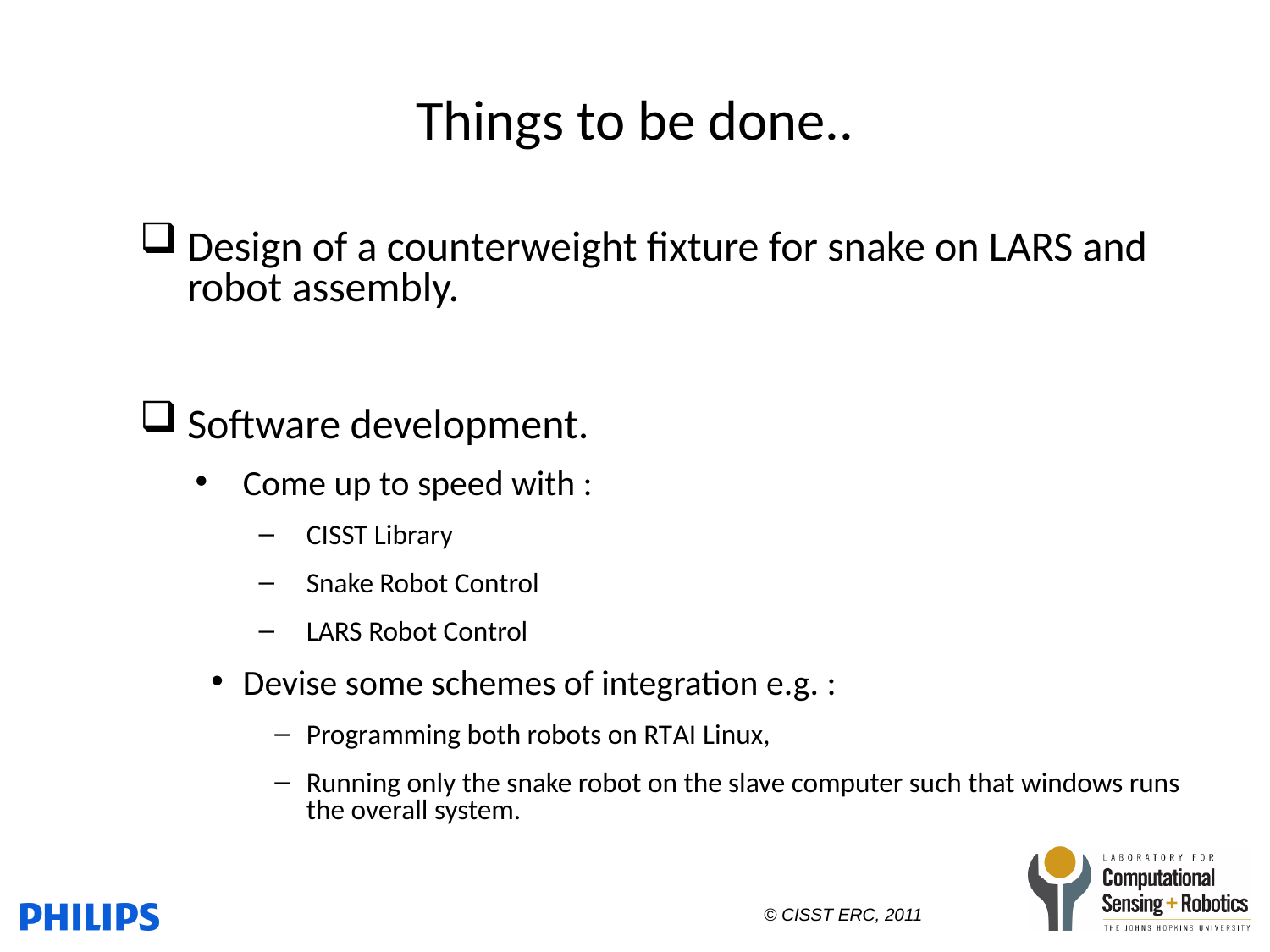

# Things to be done..
Design of a counterweight fixture for snake on LARS and robot assembly.

Software development.
Come up to speed with :
CISST Library
Snake Robot Control
LARS Robot Control
Devise some schemes of integration e.g. :
Programming both robots on RTAI Linux,
Running only the snake robot on the slave computer such that windows runs the overall system.